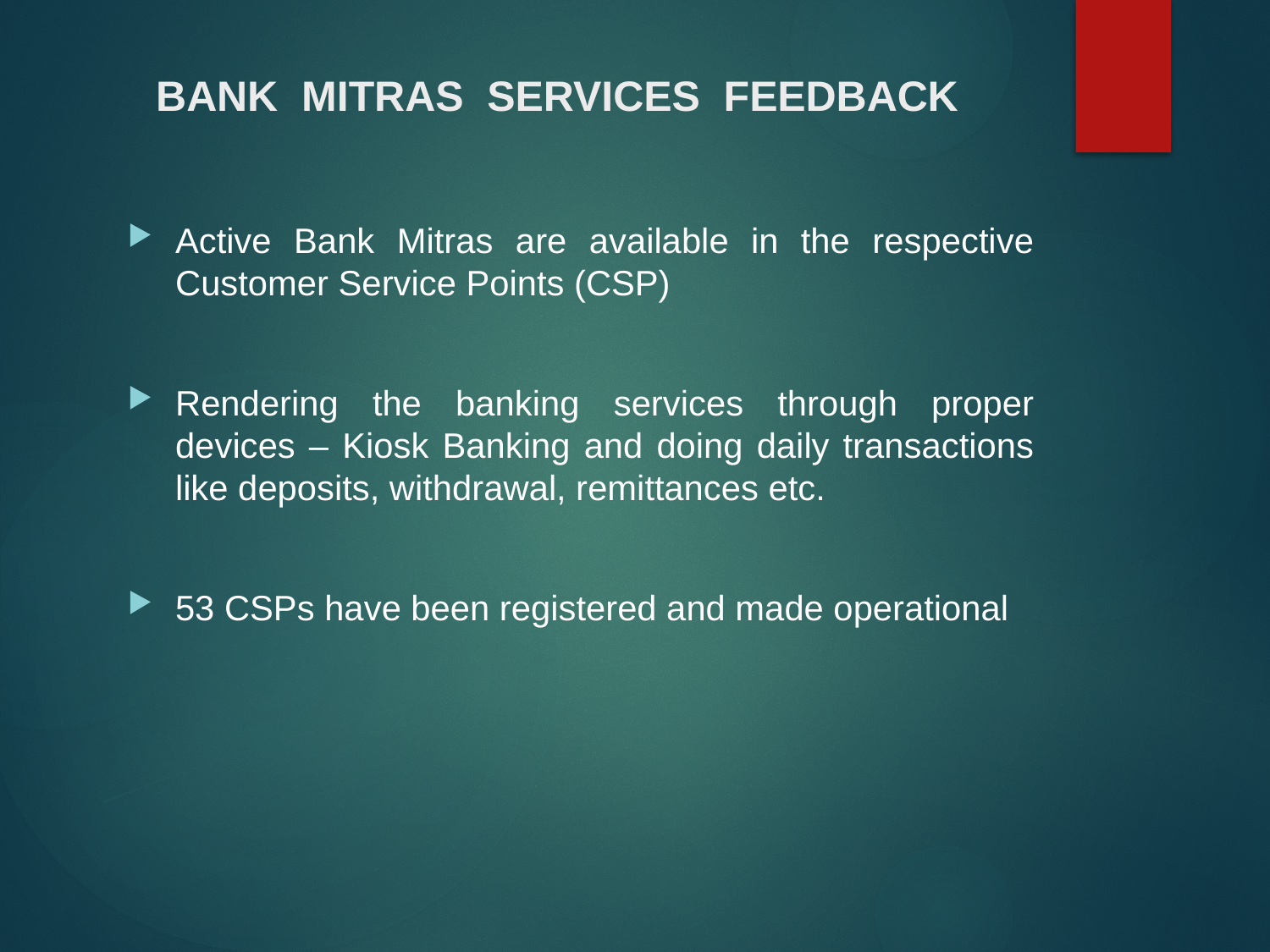

# BANK  MITRAS  SERVICES  FEEDBACK
Active Bank Mitras are available in the respective Customer Service Points (CSP)

Rendering the banking services through proper devices – Kiosk Banking and doing daily transactions like deposits, withdrawal, remittances etc.

53 CSPs have been registered and made operational